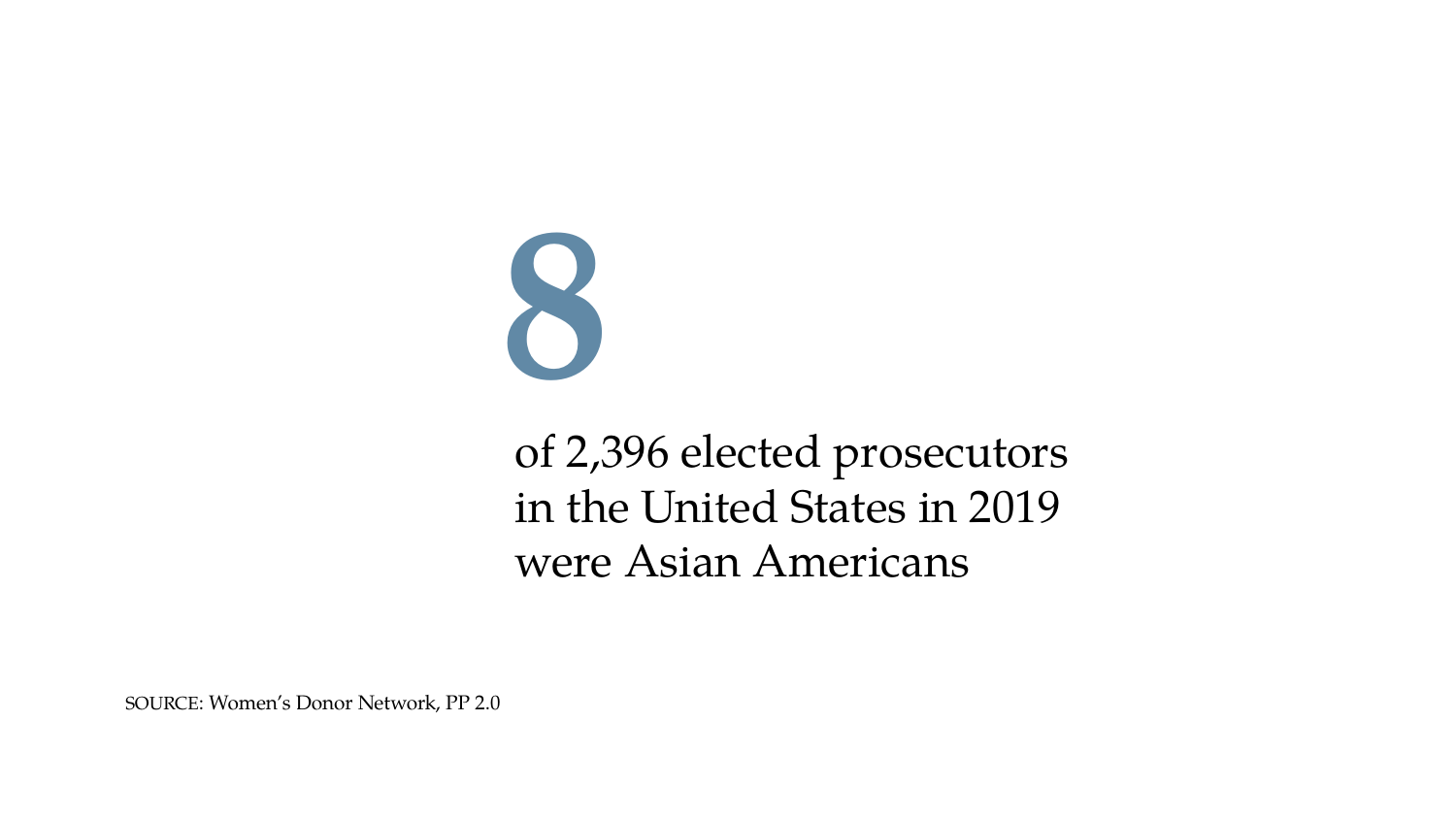

8
of 2,396 elected prosecutors in the United States in 2019 were Asian Americans
SOURCE: Women’s Donor Network, PP 2.0